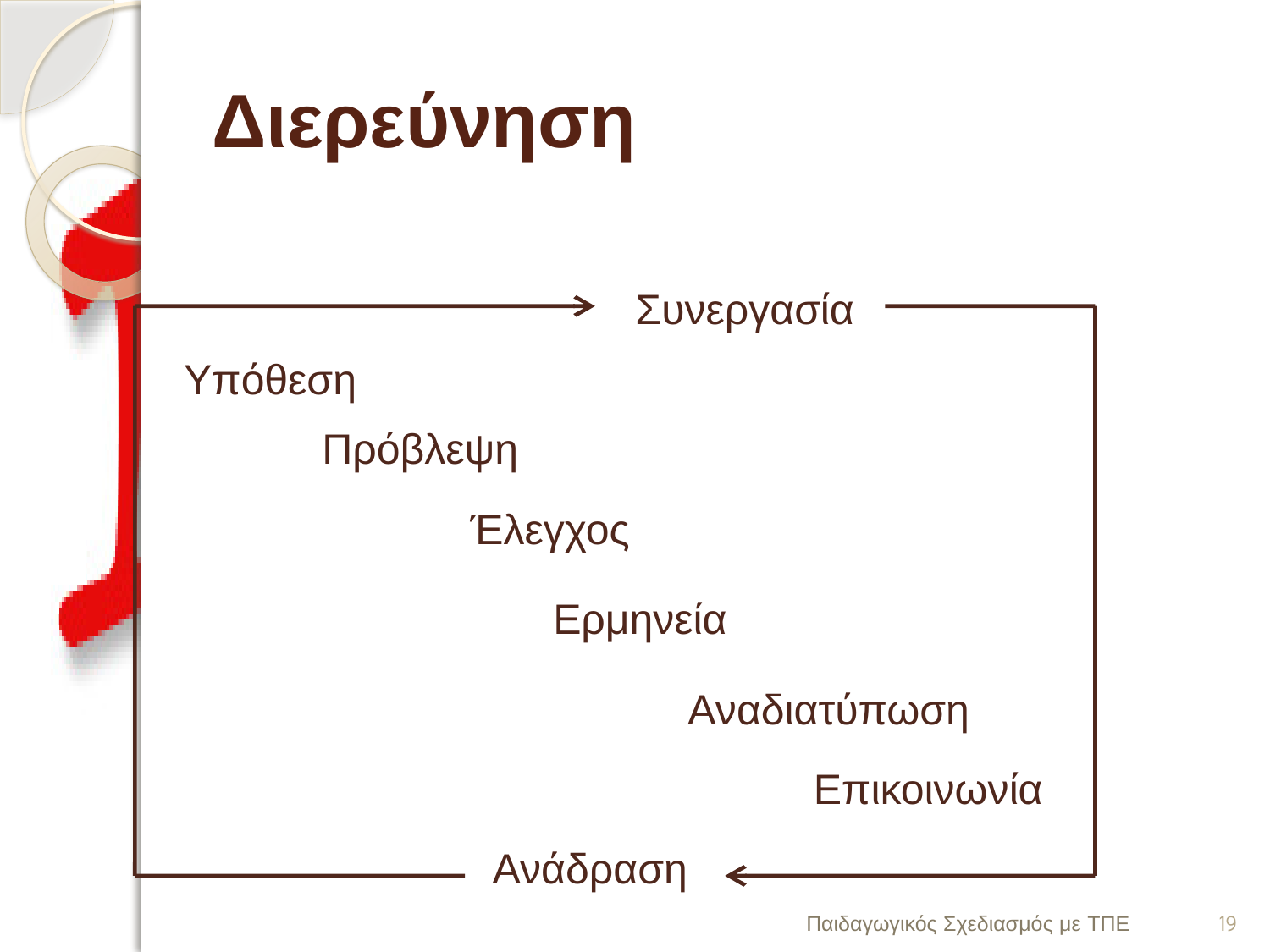

# Διερεύνηση
Συνεργασία

Υπόθεση
Πρόβλεψη
Έλεγχος
Ερμηνεία
Αναδιατύπωση
Επικοινωνία
Ανάδραση
Παιδαγωγικός Σχεδιασμός με ΤΠΕ
19